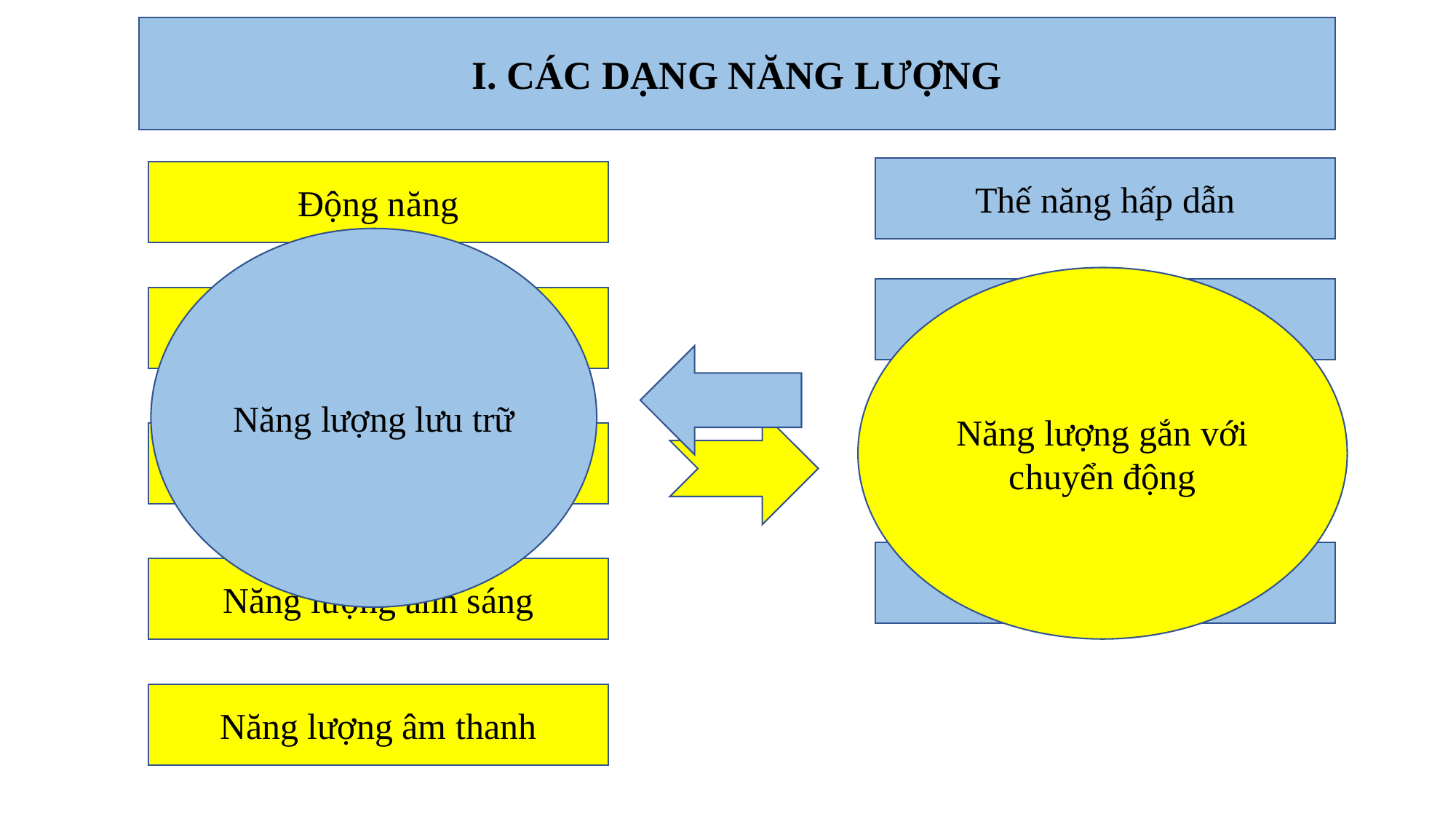

I. CÁC DẠNG NĂNG LƯỢNG
Thế năng hấp dẫn
Động năng
Năng lượng lưu trữ
Năng lượng gắn với chuyển động
Thế năng đàn hồi
Năng lượng điện

Năng lượng hóa học
Năng lượng nhiệt
Năng lượng hạt nhân
Năng lượng ánh sáng
Năng lượng âm thanh